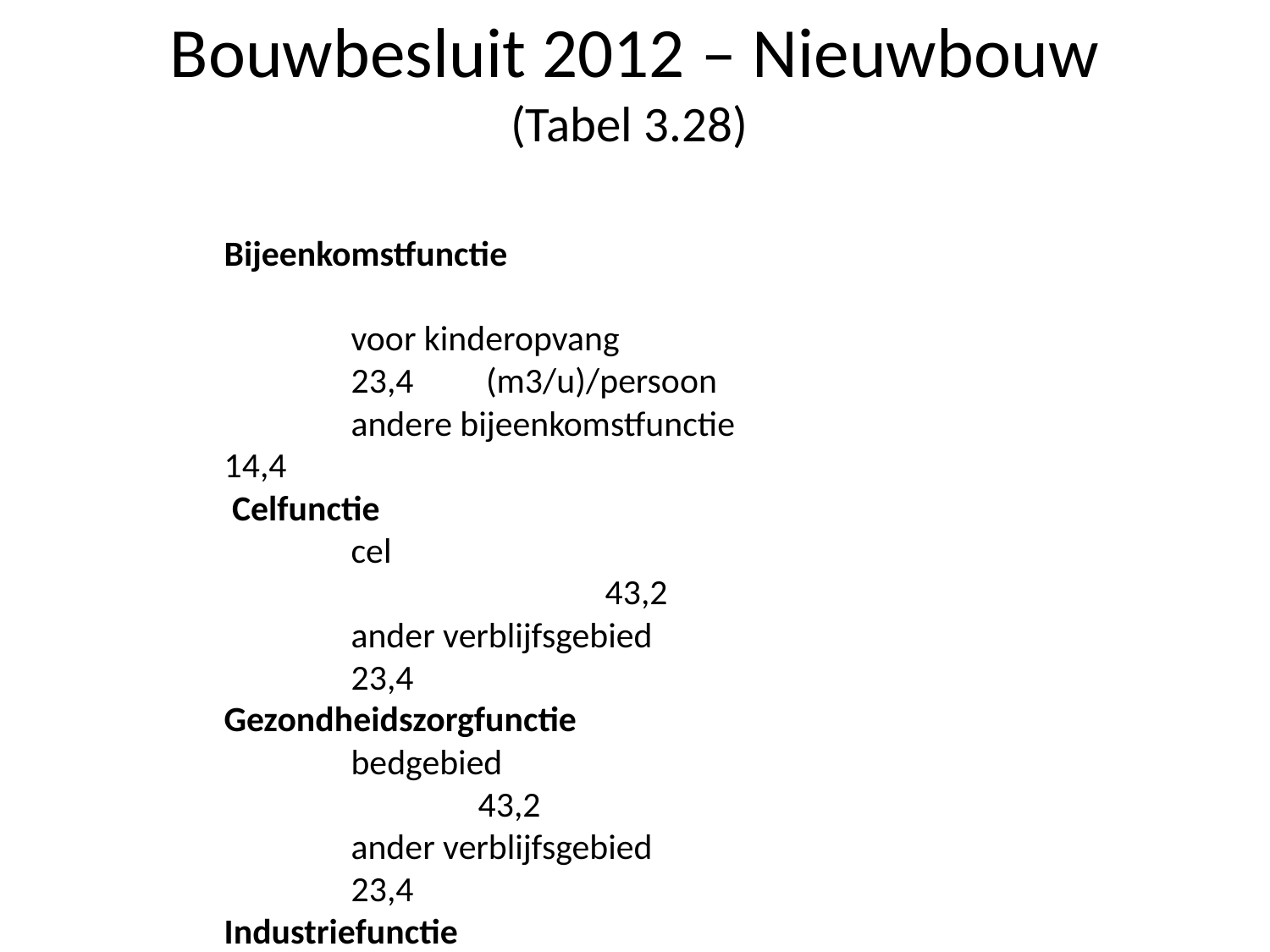

# Bouwbesluit 2012 – Nieuwbouw (Tabel 3.28)
Bijeenkomstfunctie
	voor kinderopvang			23,4         (m3/u)/persoon
	andere bijeenkomstfunctie	14,4
 Celfunctie
	cel							43,2
	ander verblijfsgebied			23,4
Gezondheidszorgfunctie
	bedgebied					43,2
	ander verblijfsgebied			23,4
Industriefunctie					43,2
Kantoorfunctie					23,4
Logiesfunctie
	in een logiesgebouw			43,2
	andere logiesfunctie			43,2
Onderwijsfunctie					30,60
Sportfunctie						23,4